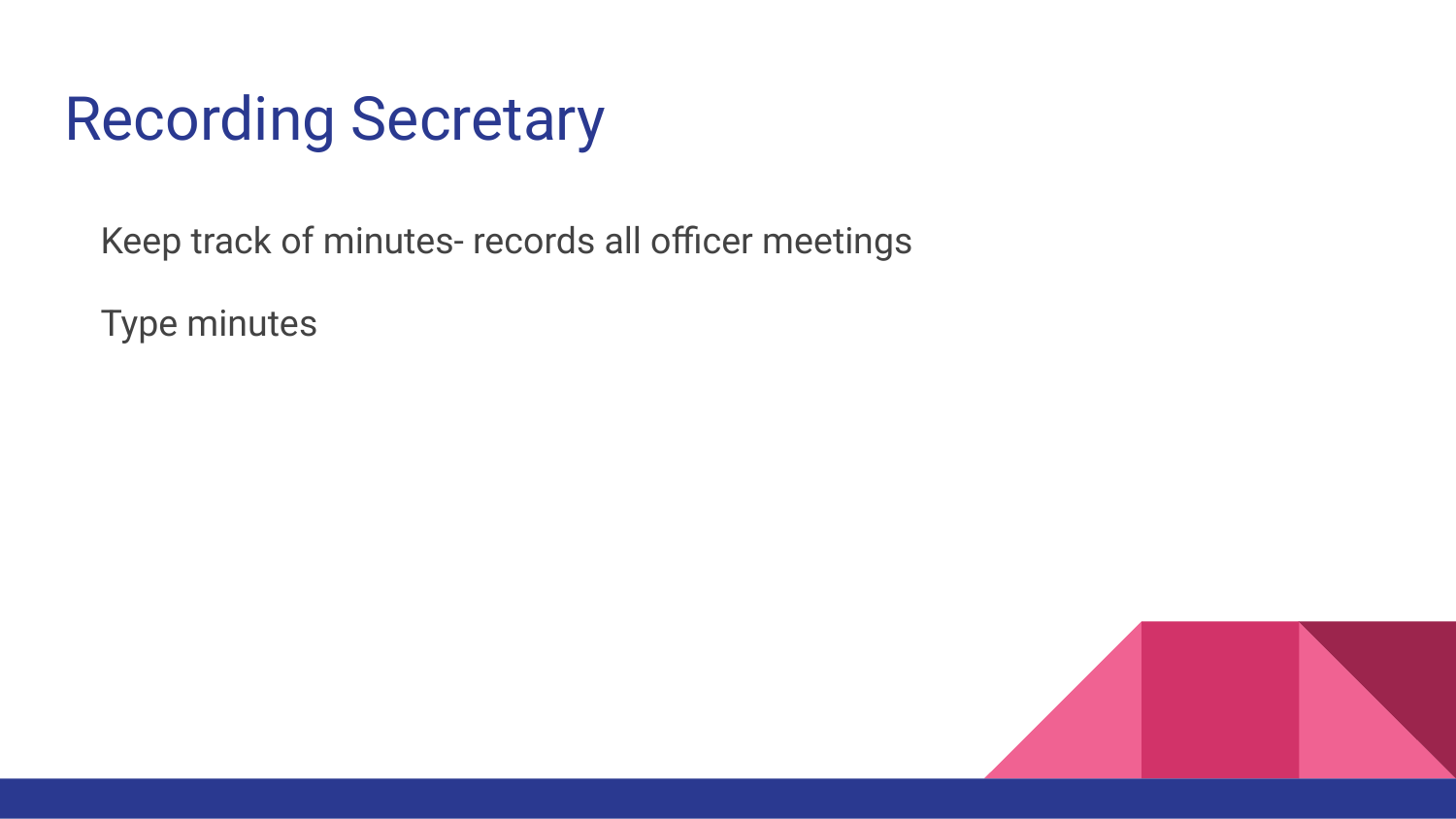

# Recording Secretary
Keep track of minutes- records all officer meetings
Type minutes